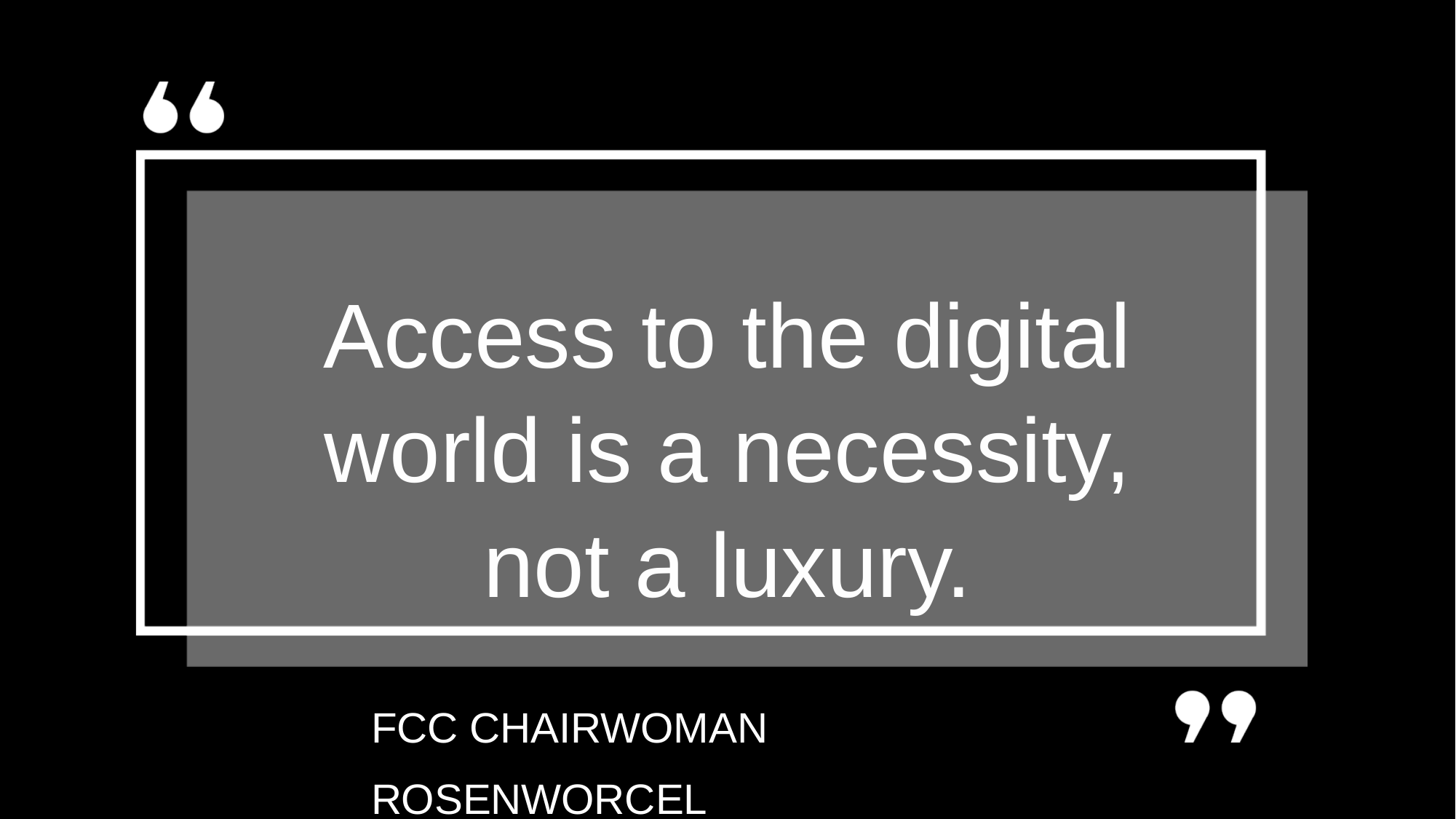

Access to the digital world is a necessity, not a luxury.
FCC CHAIRWOMAN ROSENWORCEL